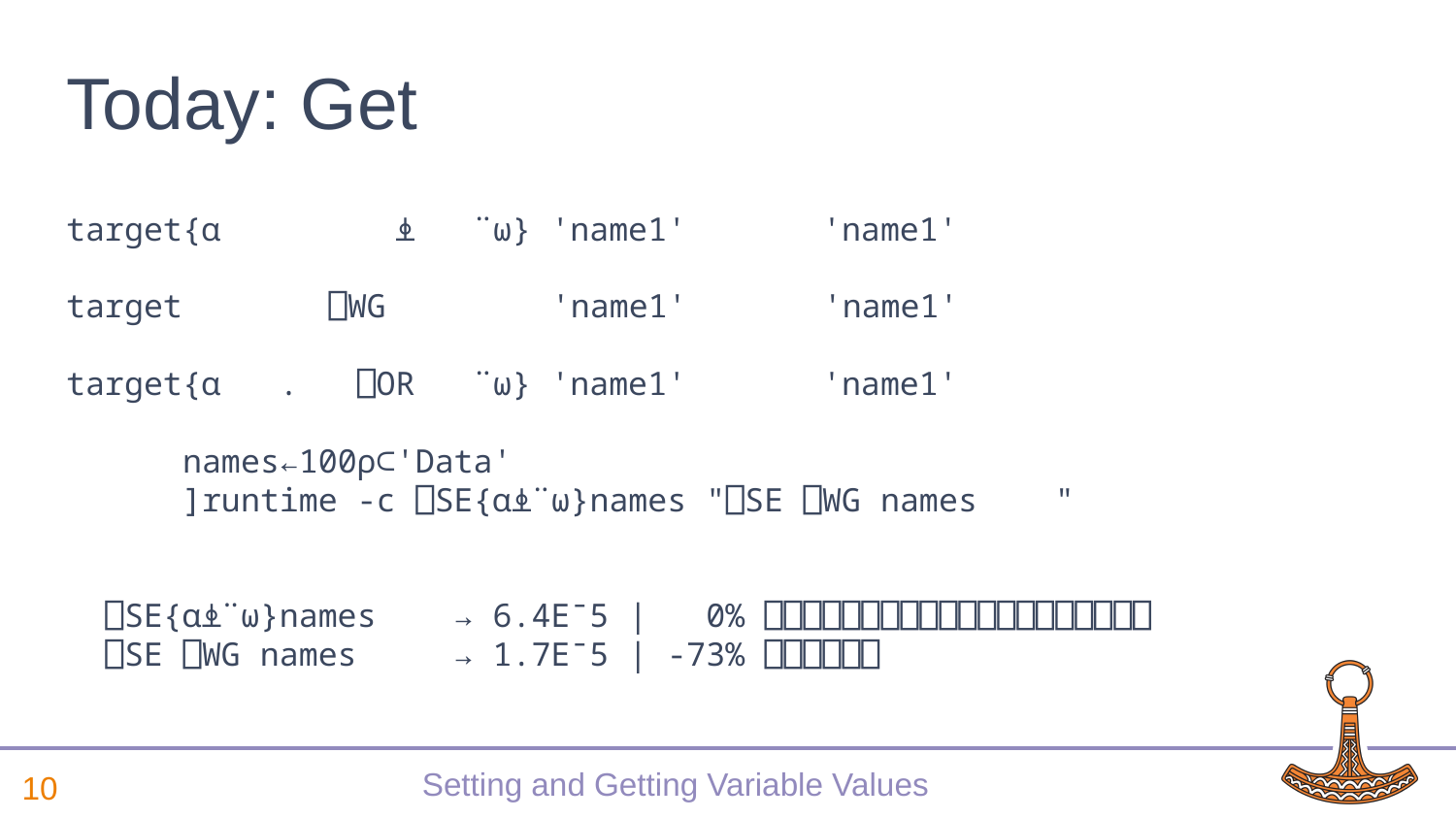

# Today: Get
target{⍺         ⍎   ¨⍵} 'name1'       'name1'

target        ⎕WG         'name1'       'name1'

target{⍺   .   ⎕OR   ¨⍵} 'name1'       'name1'

      names←100⍴⊂'Data'
      ]runtime -c ⎕SE{⍺⍎¨⍵}names "⎕SE ⎕WG names    "

  ⎕SE{⍺⍎¨⍵}names    → 6.4E¯5 |   0% ⎕⎕⎕⎕⎕⎕⎕⎕⎕⎕⎕⎕⎕⎕⎕⎕⎕⎕⎕⎕
  ⎕SE ⎕WG names     → 1.7E¯5 | -73% ⎕⎕⎕⎕⎕⎕